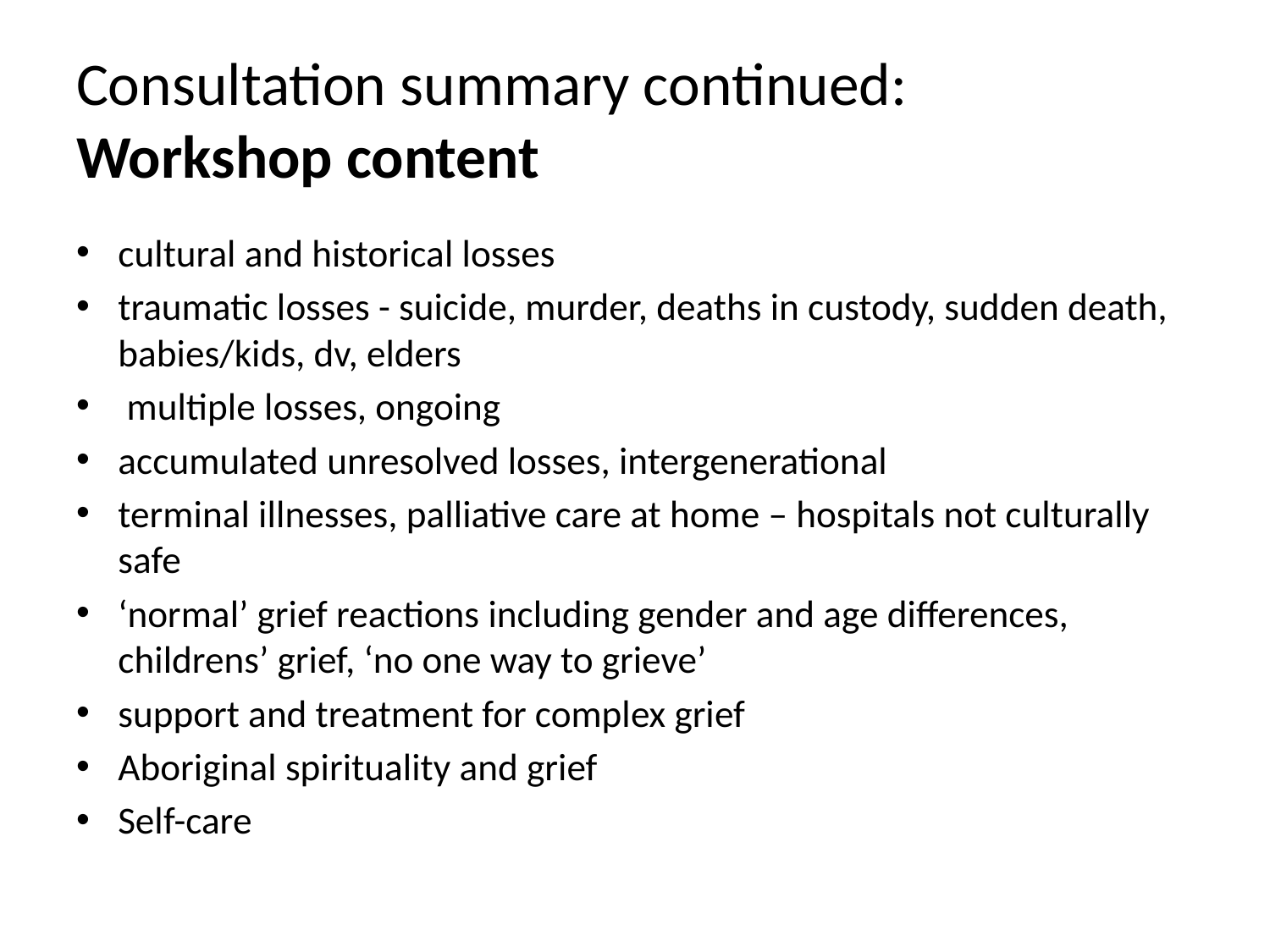

# Consultation summary continued: Workshop content
cultural and historical losses
traumatic losses - suicide, murder, deaths in custody, sudden death, babies/kids, dv, elders
 multiple losses, ongoing
accumulated unresolved losses, intergenerational
terminal illnesses, palliative care at home – hospitals not culturally safe
‘normal’ grief reactions including gender and age differences, childrens’ grief, ‘no one way to grieve’
support and treatment for complex grief
Aboriginal spirituality and grief
Self-care